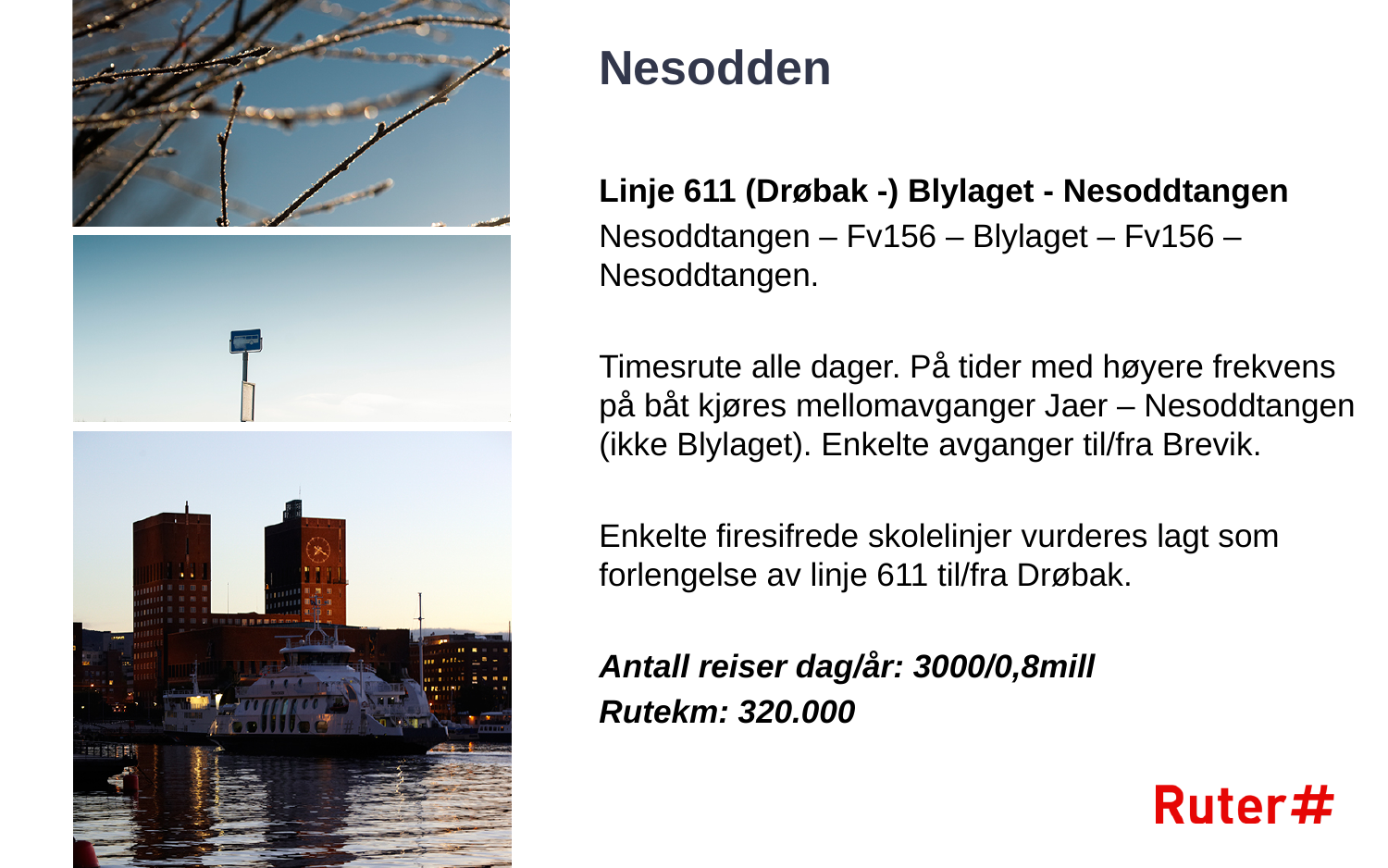

# Nesodden

Linje 611 (Drøbak -) Blylaget - Nesoddtangen
Nesoddtangen – Fv156 – Blylaget – Fv156 – Nesoddtangen.

Timesrute alle dager. På tider med høyere frekvens på båt kjøres mellomavganger Jaer – Nesoddtangen (ikke Blylaget). Enkelte avganger til/fra Brevik.

Enkelte firesifrede skolelinjer vurderes lagt som forlengelse av linje 611 til/fra Drøbak.

Antall reiser dag/år: 3000/0,8mill
Rutekm: 320.000